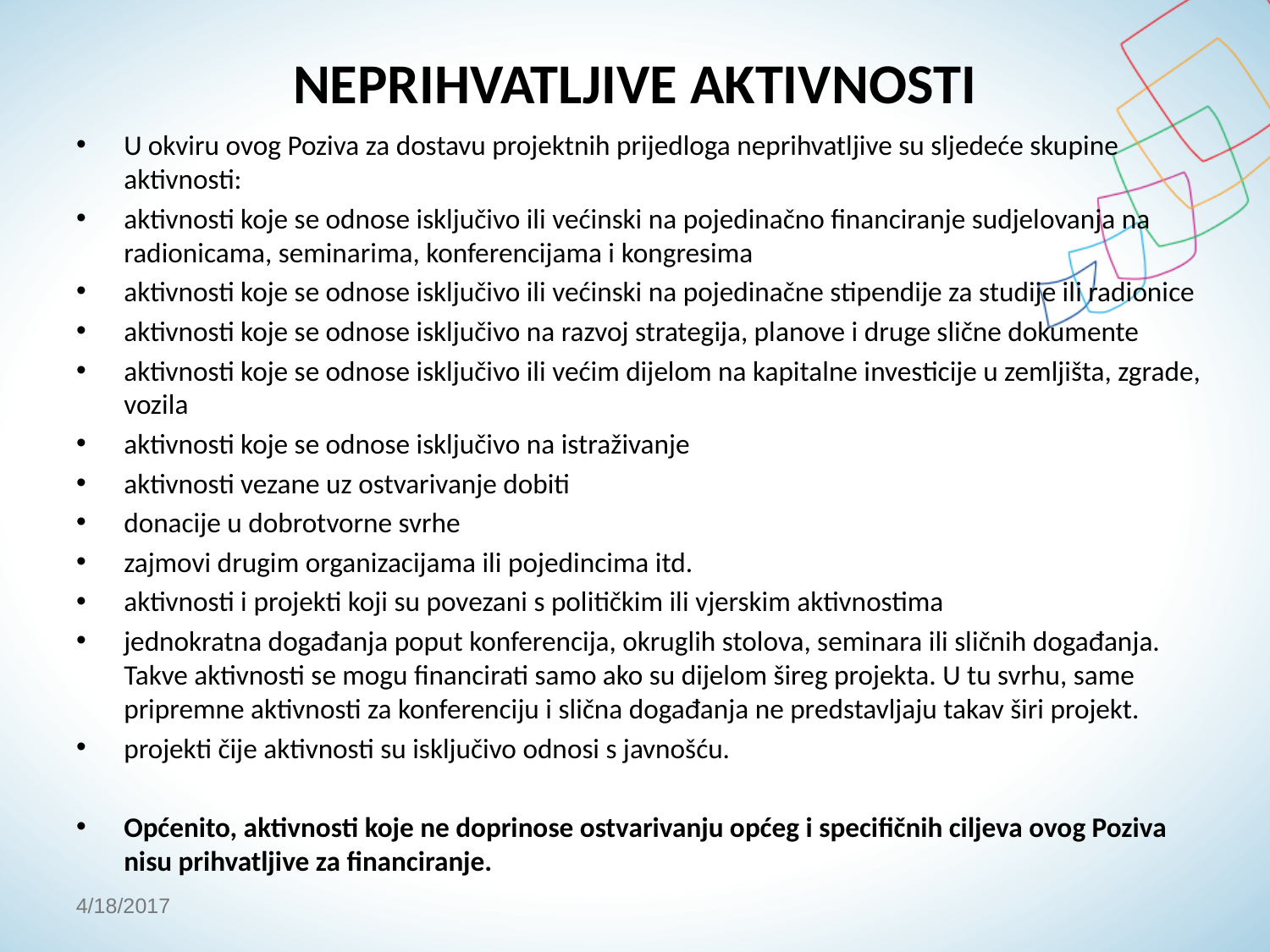

# NEPRIHVATLJIVE AKTIVNOSTI
U okviru ovog Poziva za dostavu projektnih prijedloga neprihvatljive su sljedeće skupine aktivnosti:
aktivnosti koje se odnose isključivo ili većinski na pojedinačno financiranje sudjelovanja na radionicama, seminarima, konferencijama i kongresima
aktivnosti koje se odnose isključivo ili većinski na pojedinačne stipendije za studije ili radionice
aktivnosti koje se odnose isključivo na razvoj strategija, planove i druge slične dokumente
aktivnosti koje se odnose isključivo ili većim dijelom na kapitalne investicije u zemljišta, zgrade, vozila
aktivnosti koje se odnose isključivo na istraživanje
aktivnosti vezane uz ostvarivanje dobiti
donacije u dobrotvorne svrhe
zajmovi drugim organizacijama ili pojedincima itd.
aktivnosti i projekti koji su povezani s političkim ili vjerskim aktivnostima
jednokratna događanja poput konferencija, okruglih stolova, seminara ili sličnih događanja. Takve aktivnosti se mogu financirati samo ako su dijelom šireg projekta. U tu svrhu, same pripremne aktivnosti za konferenciju i slična događanja ne predstavljaju takav širi projekt.
projekti čije aktivnosti su isključivo odnosi s javnošću.

Općenito, aktivnosti koje ne doprinose ostvarivanju općeg i specifičnih ciljeva ovog Poziva nisu prihvatljive za financiranje.